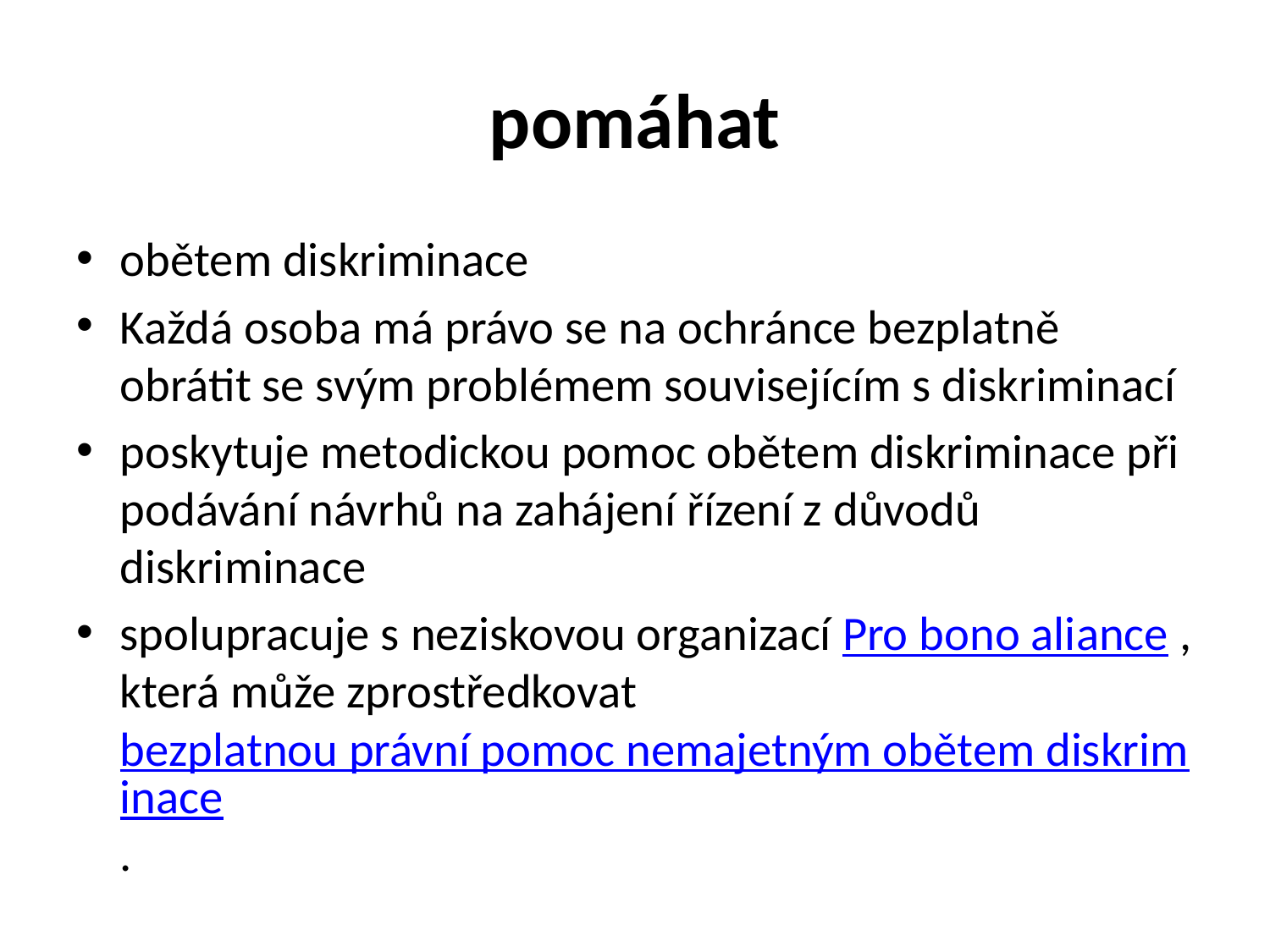

# pomáhat
obětem diskriminace
Každá osoba má právo se na ochránce bezplatně obrátit se svým problémem souvisejícím s diskriminací
poskytuje metodickou pomoc obětem diskriminace při podávání návrhů na zahájení řízení z důvodů diskriminace
spolupracuje s neziskovou organizací Pro bono aliance , která může zprostředkovat bezplatnou právní pomoc nemajetným obětem diskriminace.